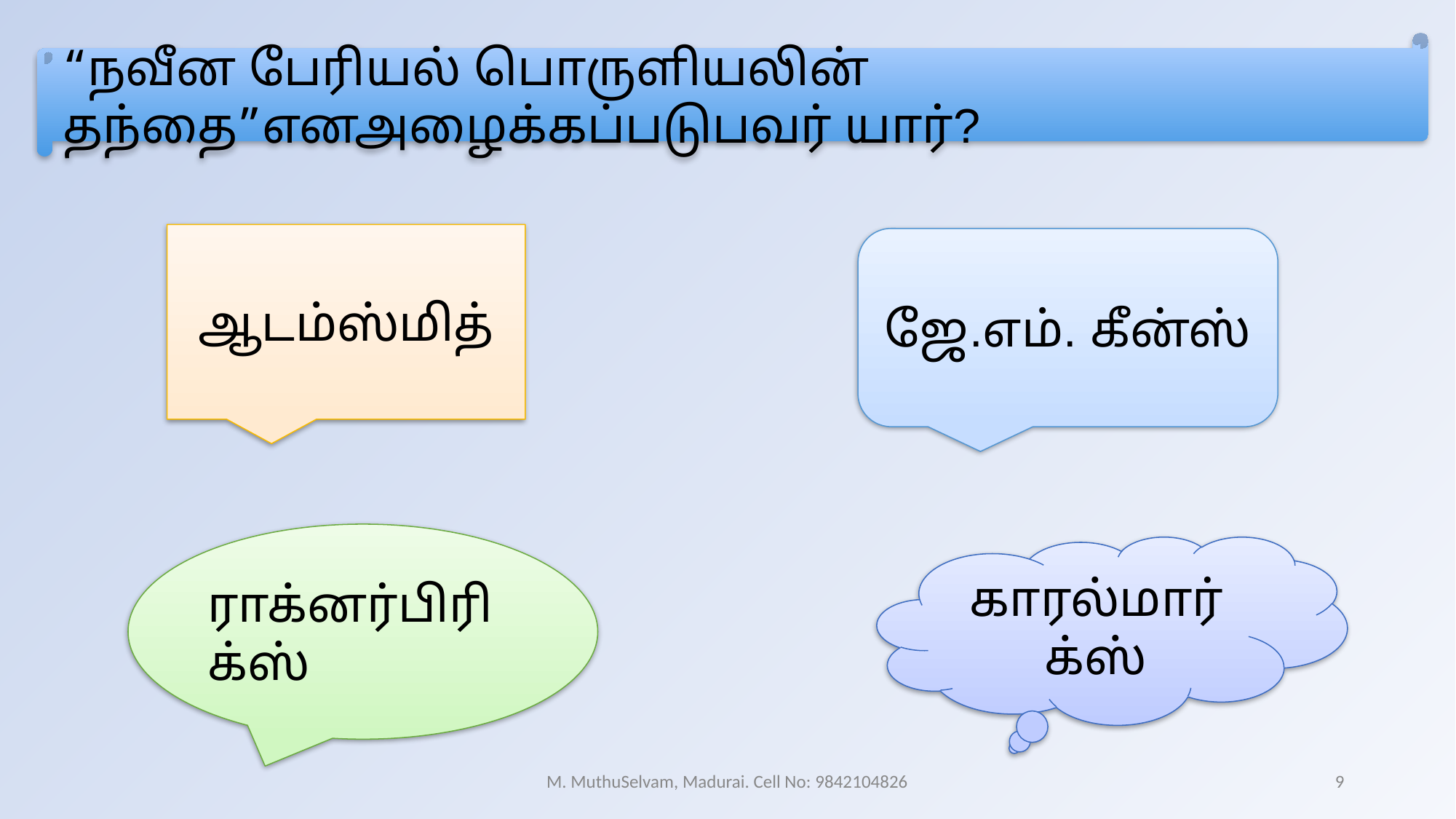

“நவீன பேரியல் பொருளியலின் தந்தை”எனஅழைக்கப்படுபவர் யார்?
ஆடம்ஸ்மித்
ஜே.எம். கீன்ஸ்
ராக்னர்பிரிக்ஸ்
காரல்மார்க்ஸ்
M. MuthuSelvam, Madurai. Cell No: 9842104826
9